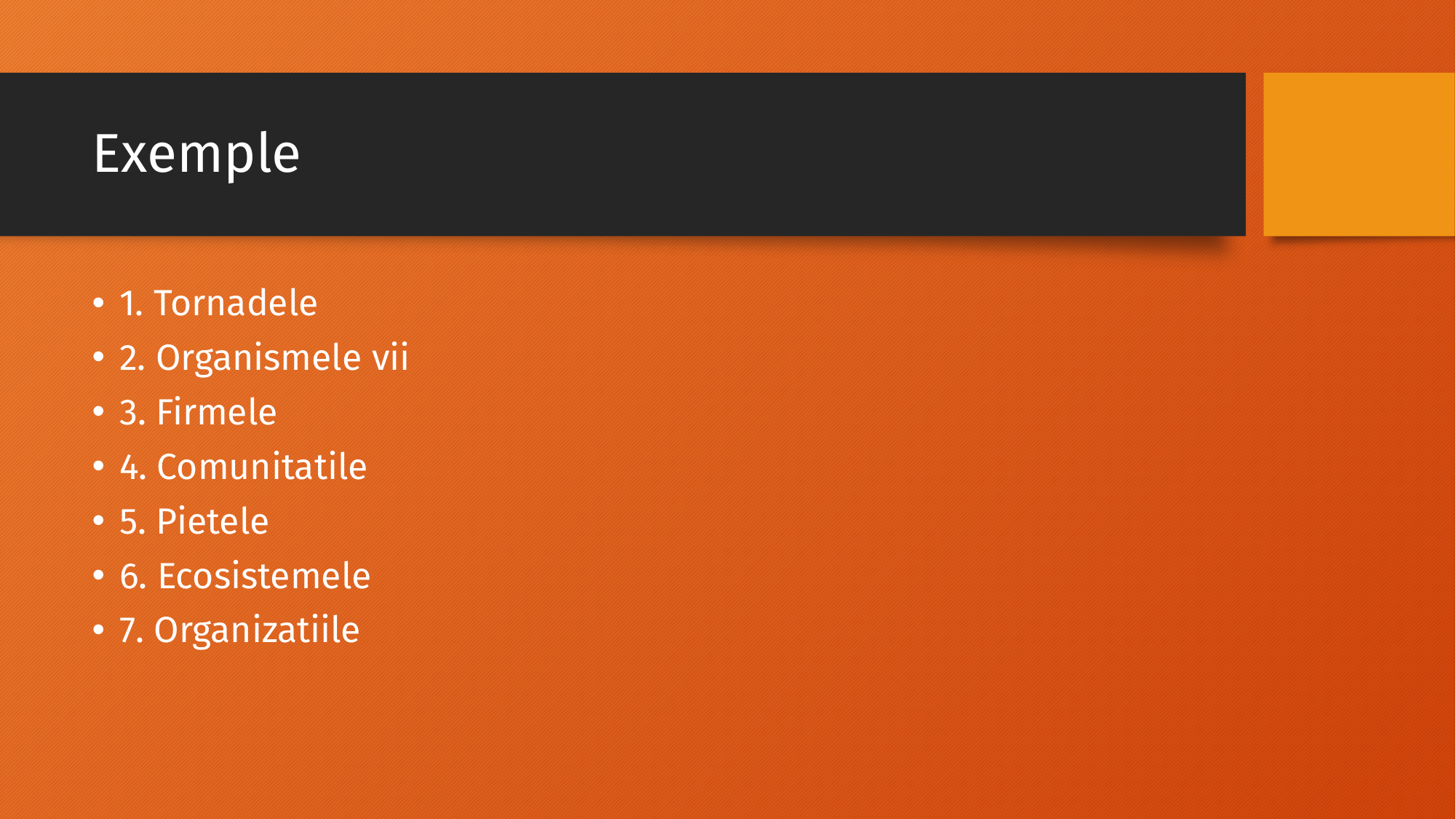

# Exemple
1. Tornadele
2. Organismele vii
3. Firmele
4. Comunitatile
5. Pietele
6. Ecosistemele
7. Organizatiile